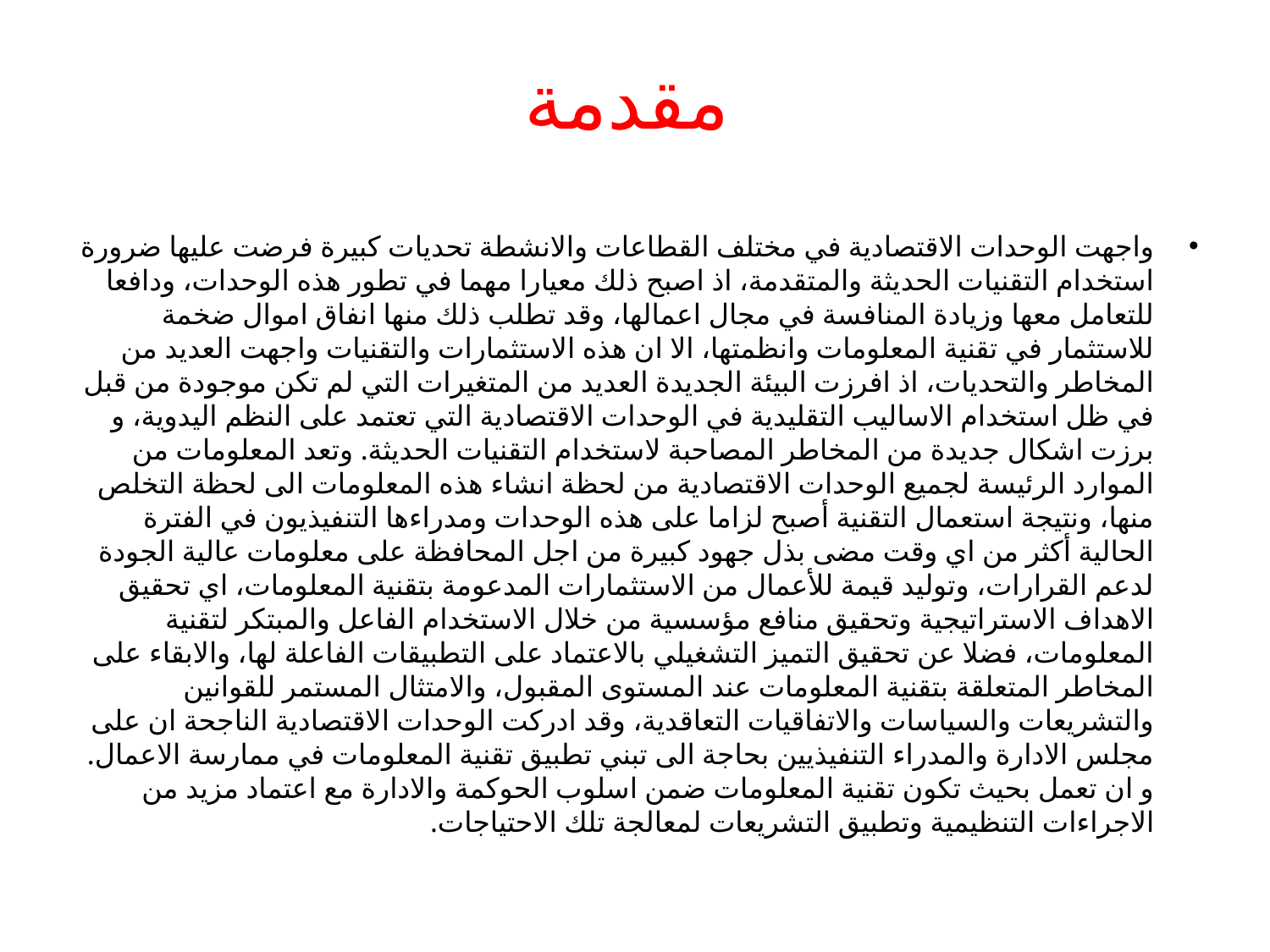

# مقدمة
واجهت الوحدات الاقتصادية في مختلف القطاعات والانشطة تحديات كبیرة فرضت علیها ضرورة استخدام التقنيات الحدیثة والمتقدمة، اذ اصبح ذلك معيارا مهما في تطور هذه الوحدات، ودافعا للتعامل معها وزيادة المنافسة في مجال اعمالها، وقد تطلب ذلك منها انفاق اموال ضخمة للاستثمار في تقنية المعلومات وانظمتها، الا ان هذه الاستثمارات والتقنيات واجهت العدید من المخاطر والتحديات، اذ افرزت البیئة الجدیدة العدید من المتغیرات التي لم تكن موجودة من قبل في ظل استخدام الاسالیب التقلیدية في الوحدات الاقتصادية التي تعتمد على النظم الیدوية، و برزت اشكال جدیدة من المخاطر المصاحبة لاستخدام التقنيات الحدیثة. وتعد المعلومات من الموارد الرئيسة لجميع الوحدات الاقتصادية من لحظة انشاء هذه المعلومات الى لحظة التخلص منها، ونتیجة استعمال التقنية أصبح لزاما على هذه الوحدات ومدراءها التنفیذیون في الفترة الحالية أكثر من اي وقت مضى بذل جهود كبیرة من اجل المحافظة على معلومات عالية الجودة لدعم القرارات، وتولید قيمة للأعمال من الاستثمارات المدعومة بتقنية المعلومات، اي تحقیق الاهداف الاستراتیجية وتحقیق منافع مؤسسية من خلال الاستخدام الفاعل والمبتكر لتقنية المعلومات، فضلا عن تحقیق التمیز التشغیلي بالاعتماد على التطبيقات الفاعلة لها، والابقاء على المخاطر المتعلقة بتقنية المعلومات عند المستوى المقبول، والامتثال المستمر للقوانین والتشريعات والسياسات والاتفاقيات التعاقدية، وقد ادركت الوحدات الاقتصادية الناجحة ان على مجلس الادارة والمدراء التنفیذیین بحاجة الى تبني تطبیق تقنية المعلومات في ممارسة الاعمال. و ان تعمل بحیث تكون تقنية المعلومات ضمن اسلوب الحوكمة والادارة مع اعتماد مزيد من الاجراءات التنظيمية وتطبیق التشريعات لمعالجة تلك الاحتياجات.